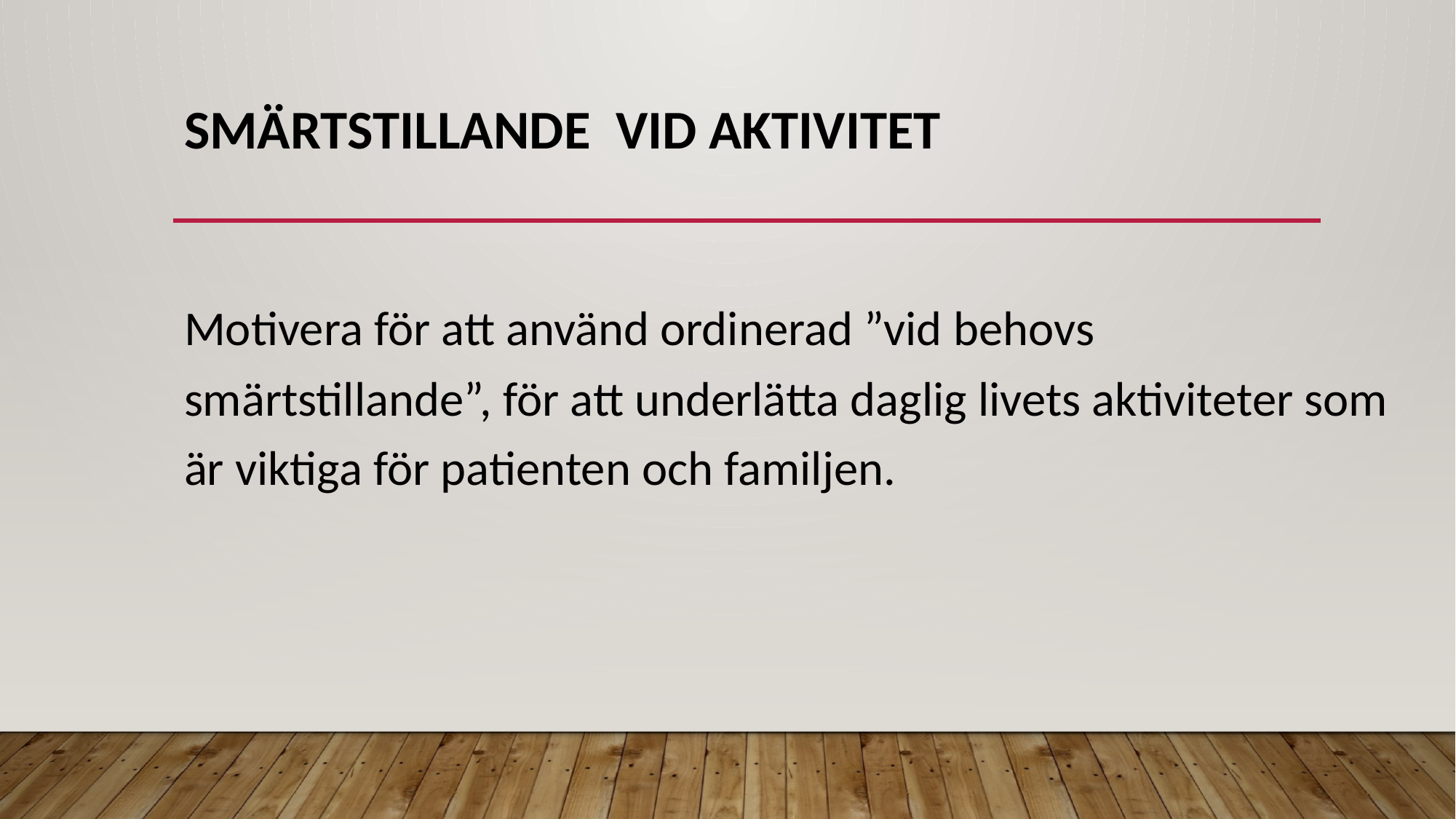

# smärtstillande  vid aktivitet

Motivera för att använd ordinerad ”vid behovs smärtstillande”, för att underlätta daglig livets aktiviteter som är viktiga för patienten och familjen.